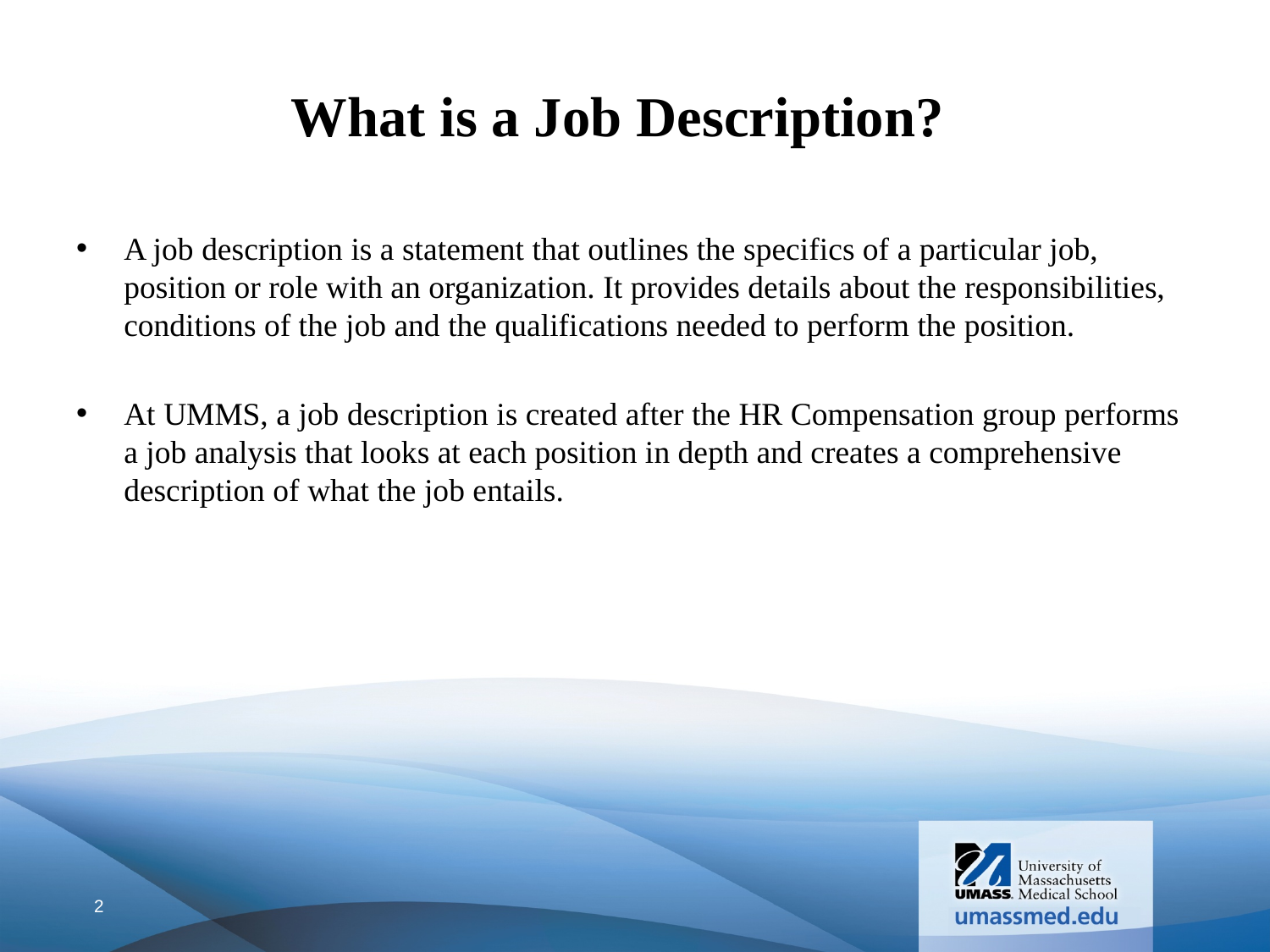

# What is a Job Description?
A job description is a statement that outlines the specifics of a particular job, position or role with an organization. It provides details about the responsibilities, conditions of the job and the qualifications needed to perform the position.

At UMMS, a job description is created after the HR Compensation group performs a job analysis that looks at each position in depth and creates a comprehensive description of what the job entails.

2